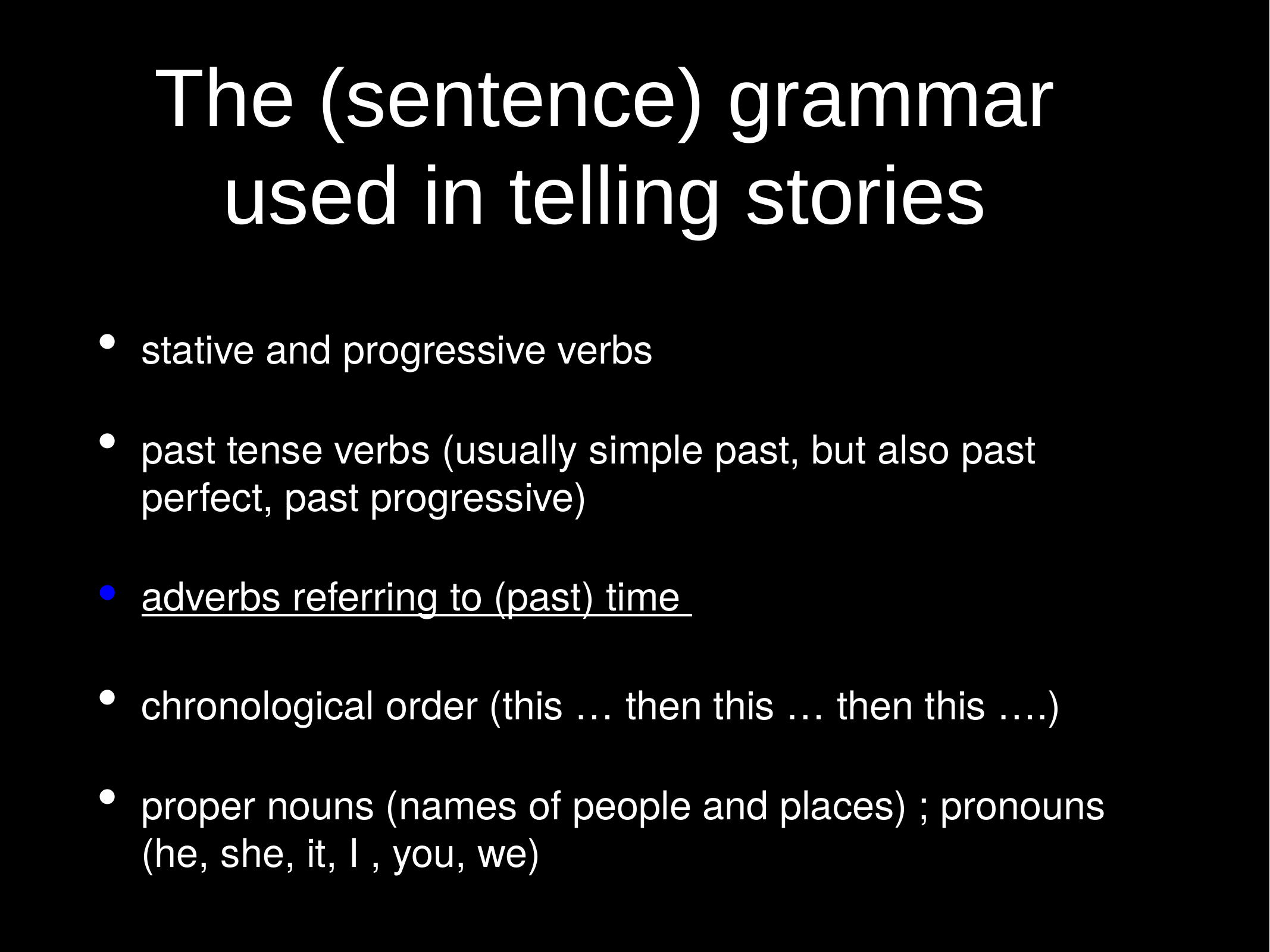

# The (sentence) grammar used in telling stories
stative and progressive verbs
past tense verbs (usually simple past, but also past perfect, past progressive)
adverbs referring to (past) time
chronological order (this … then this … then this ….)
proper nouns (names of people and places) ; pronouns (he, she, it, I , you, we)